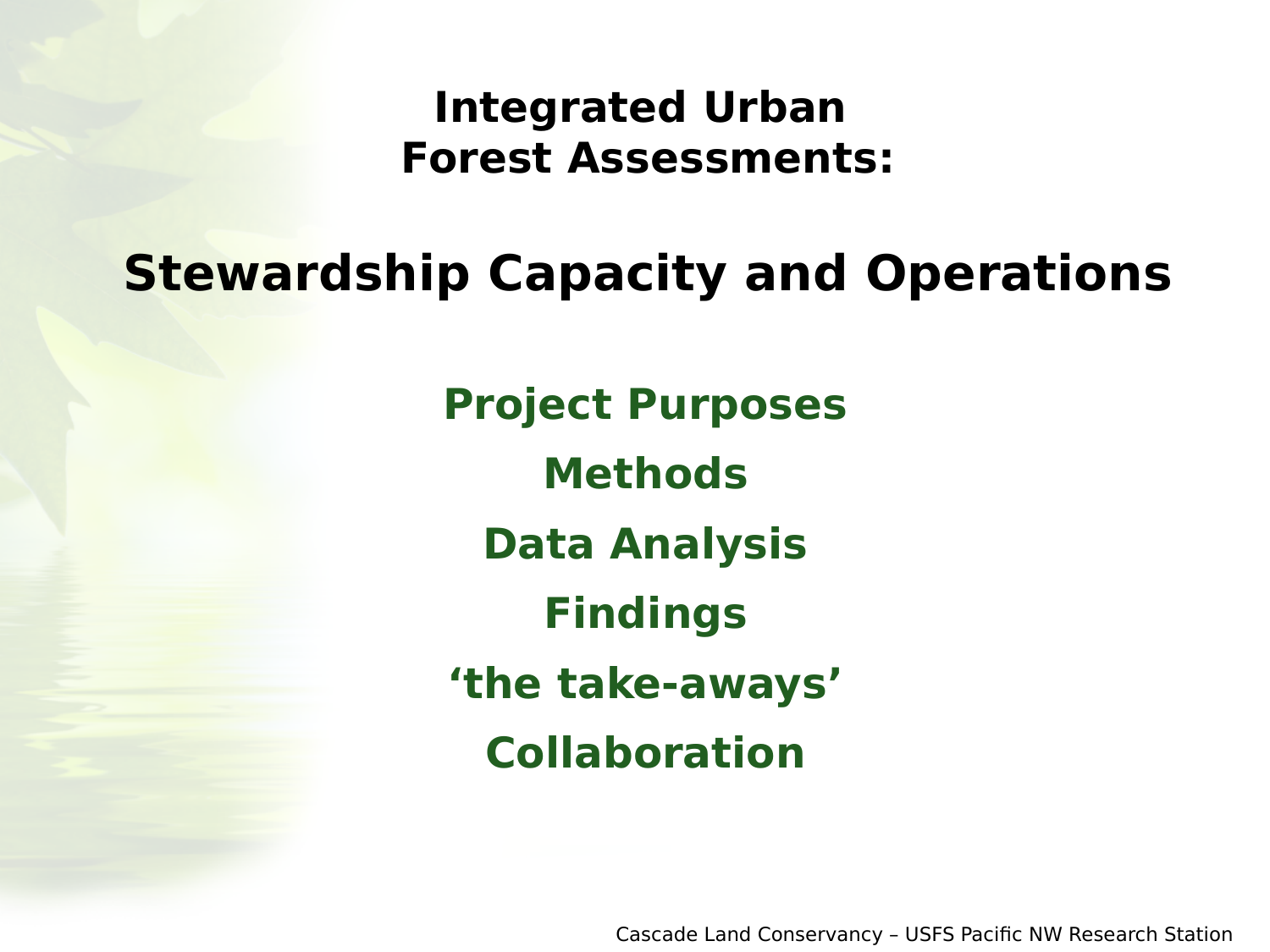

Integrated Urban
Forest Assessments:
Stewardship Capacity and Operations

Project Purposes
Methods
Data Analysis
Findings
‘the take-aways’
Collaboration
Cascade Land Conservancy – USFS Pacific NW Research Station